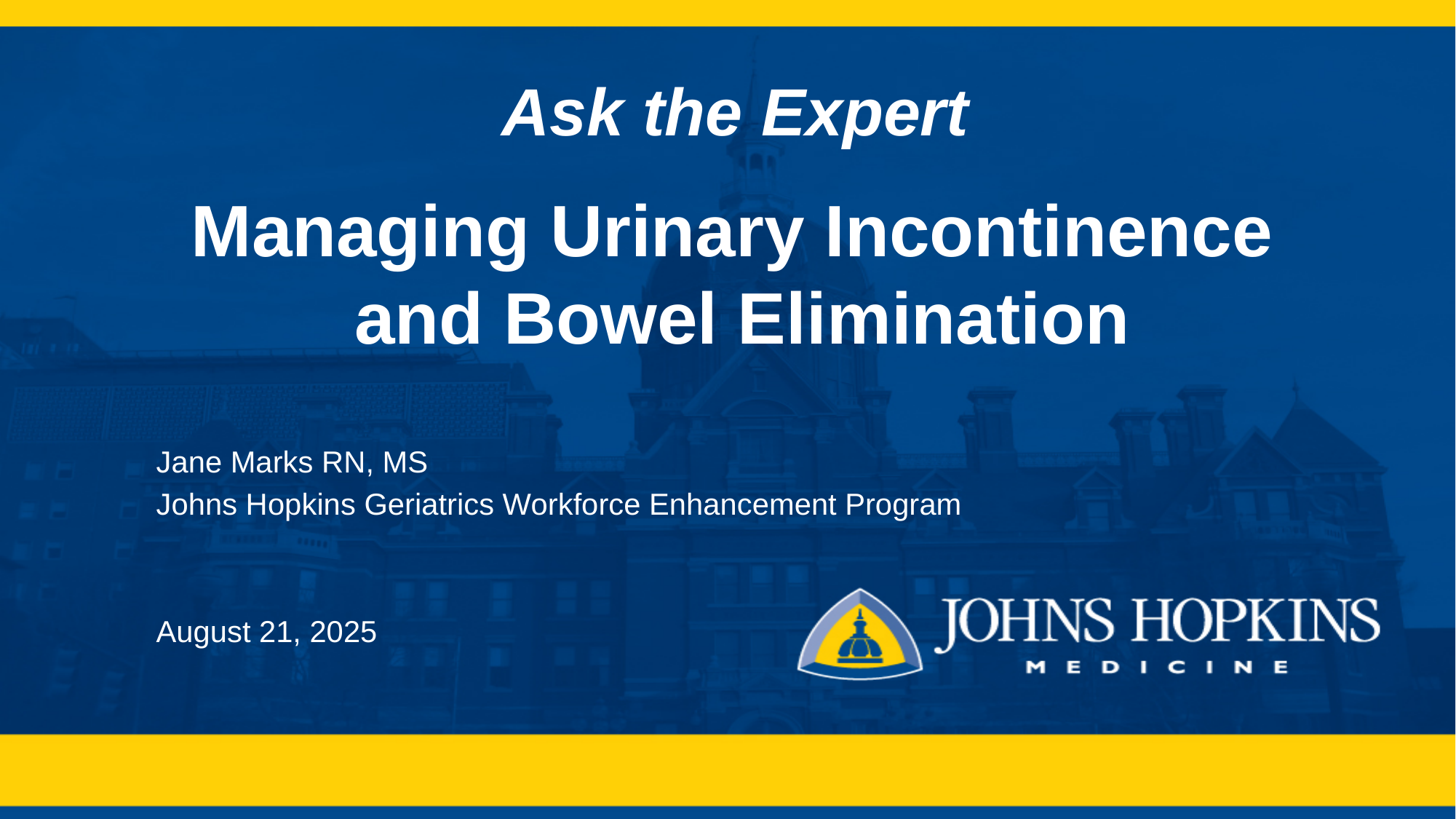

Ask the Expert
# Managing Urinary Incontinence and Bowel Elimination
Jane Marks RN, MS
Johns Hopkins Geriatrics Workforce Enhancement Program

August 21, 2025